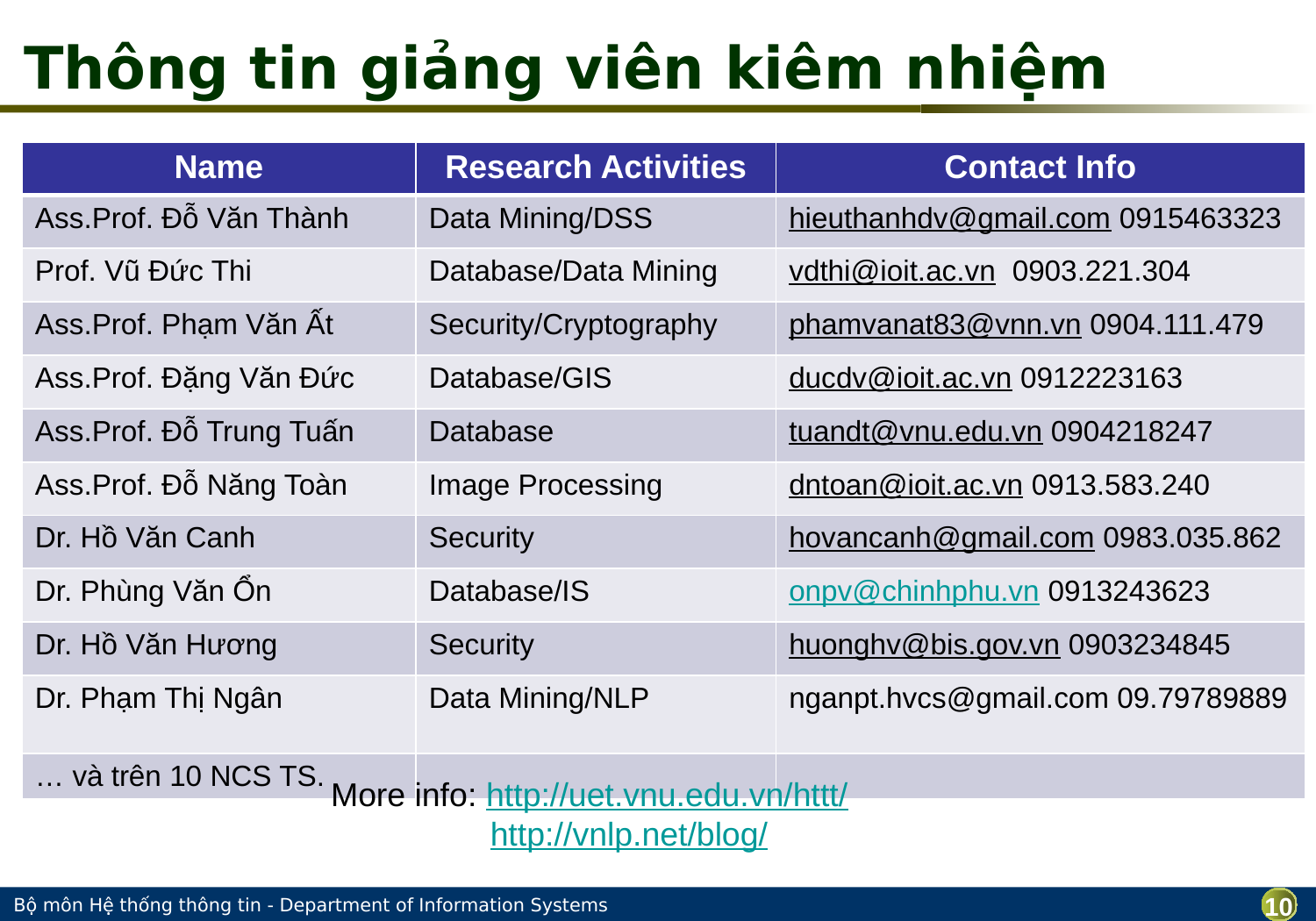

# Thông tin giảng viên kiêm nhiệm
| Name | Research Activities | Contact Info |
| --- | --- | --- |
| Ass.Prof. Đỗ Văn Thành | Data Mining/DSS | hieuthanhdv@gmail.com 0915463323 |
| Prof. Vũ Đức Thi | Database/Data Mining | vdthi@ioit.ac.vn 0903.221.304 |
| Ass.Prof. Phạm Văn Ất | Security/Cryptography | phamvanat83@vnn.vn 0904.111.479 |
| Ass.Prof. Đặng Văn Đức | Database/GIS | ducdv@ioit.ac.vn 0912223163 |
| Ass.Prof. Đỗ Trung Tuấn | Database | tuandt@vnu.edu.vn 0904218247 |
| Ass.Prof. Đỗ Năng Toàn | Image Processing | dntoan@ioit.ac.vn 0913.583.240 |
| Dr. Hồ Văn Canh | Security | hovancanh@gmail.com 0983.035.862 |
| Dr. Phùng Văn Ổn | Database/IS | onpv@chinhphu.vn 0913243623 |
| Dr. Hồ Văn Hương | Security | huonghv@bis.gov.vn 0903234845 |
| Dr. Phạm Thị Ngân | Data Mining/NLP | nganpt.hvcs@gmail.com 09.79789889 |
| … và trên 10 NCS TS. |  |  |

More info: http://uet.vnu.edu.vn/httt/
 	   http://vnlp.net/blog/